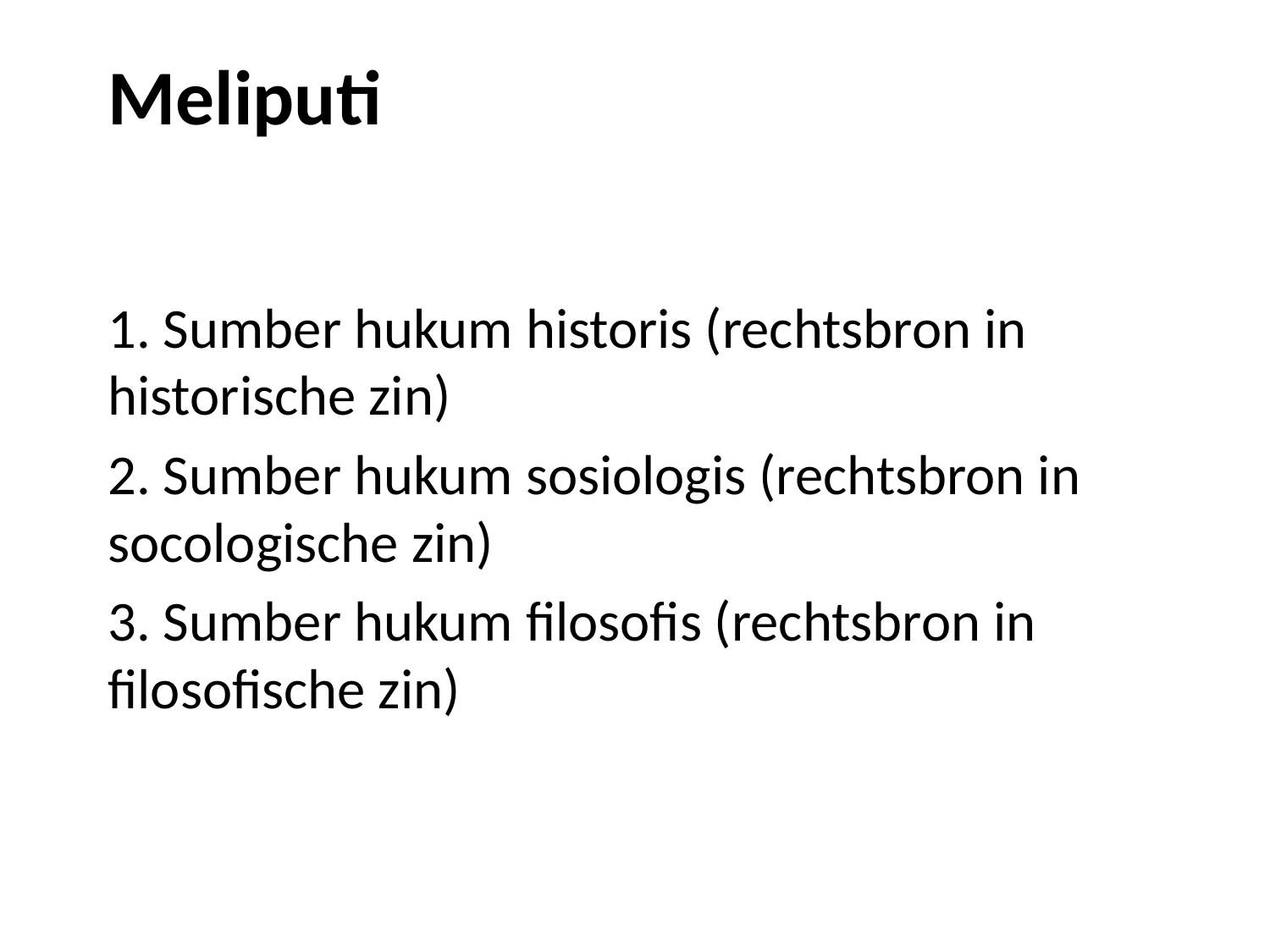

# Meliputi

1. Sumber hukum historis (rechtsbron in historische zin)
2. Sumber hukum sosiologis (rechtsbron in socologische zin)
3. Sumber hukum filosofis (rechtsbron in filosofische zin)